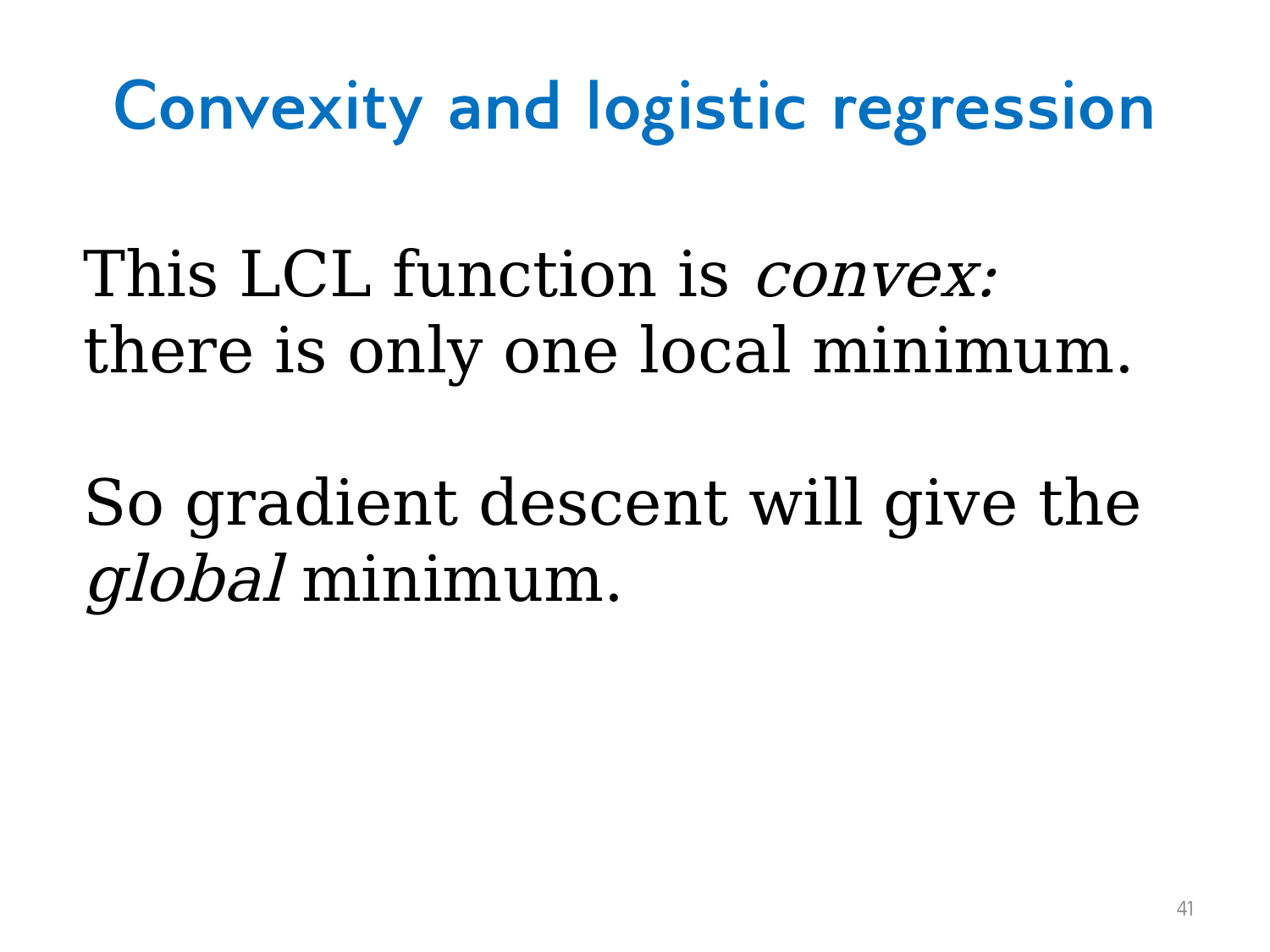

# Convexity and logistic regression
This LCL function is convex: there is only one local minimum.

So gradient descent will give the global minimum.
41